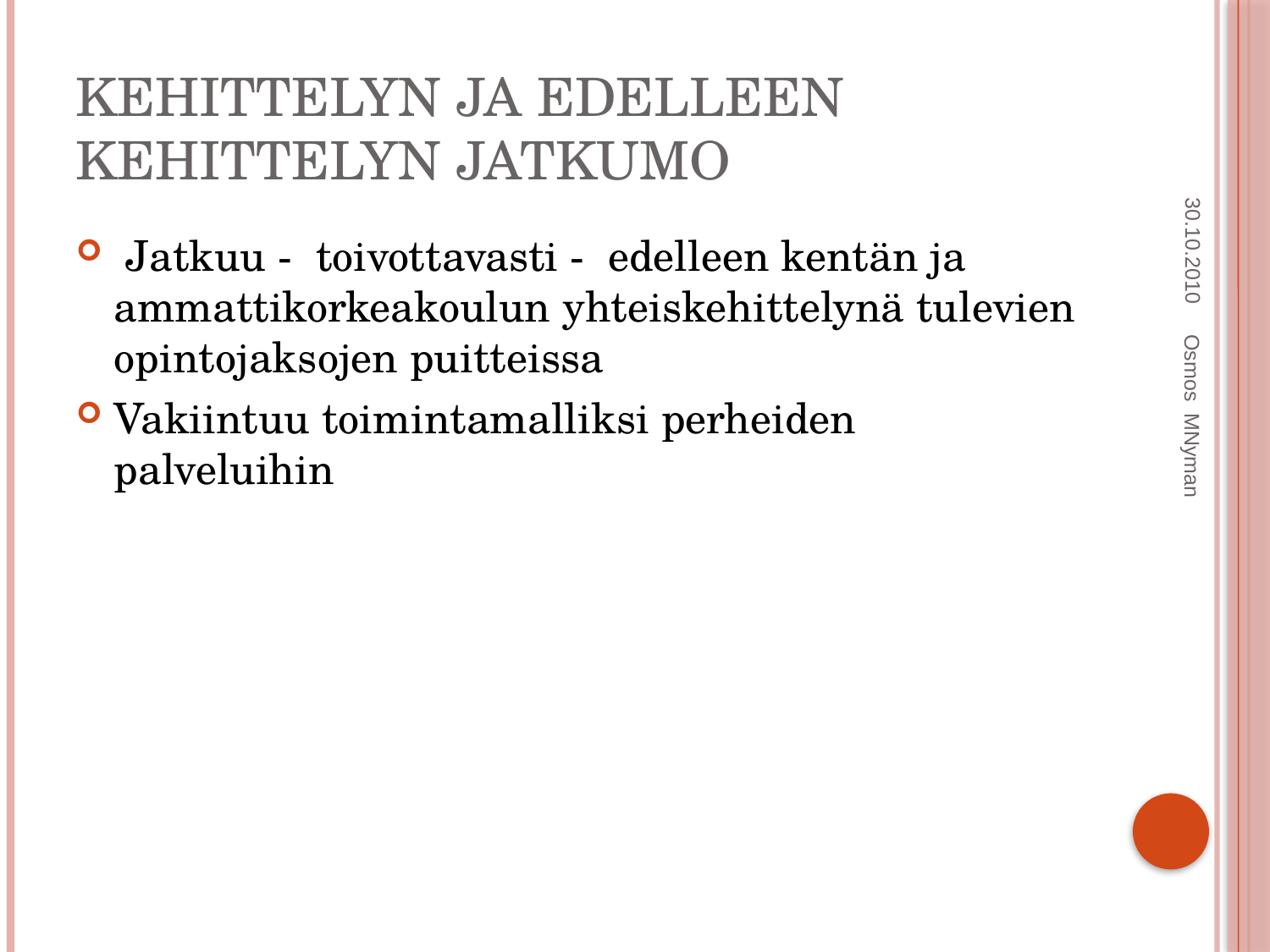

# Kehittelyn ja edelleen kehittelyn jatkumo
30.10.2010
 Jatkuu -  toivottavasti -  edelleen kentän ja ammattikorkeakoulun yhteiskehittelynä tulevien opintojaksojen puitteissa
Vakiintuu toimintamalliksi perheiden palveluihin
Osmos  MNyman